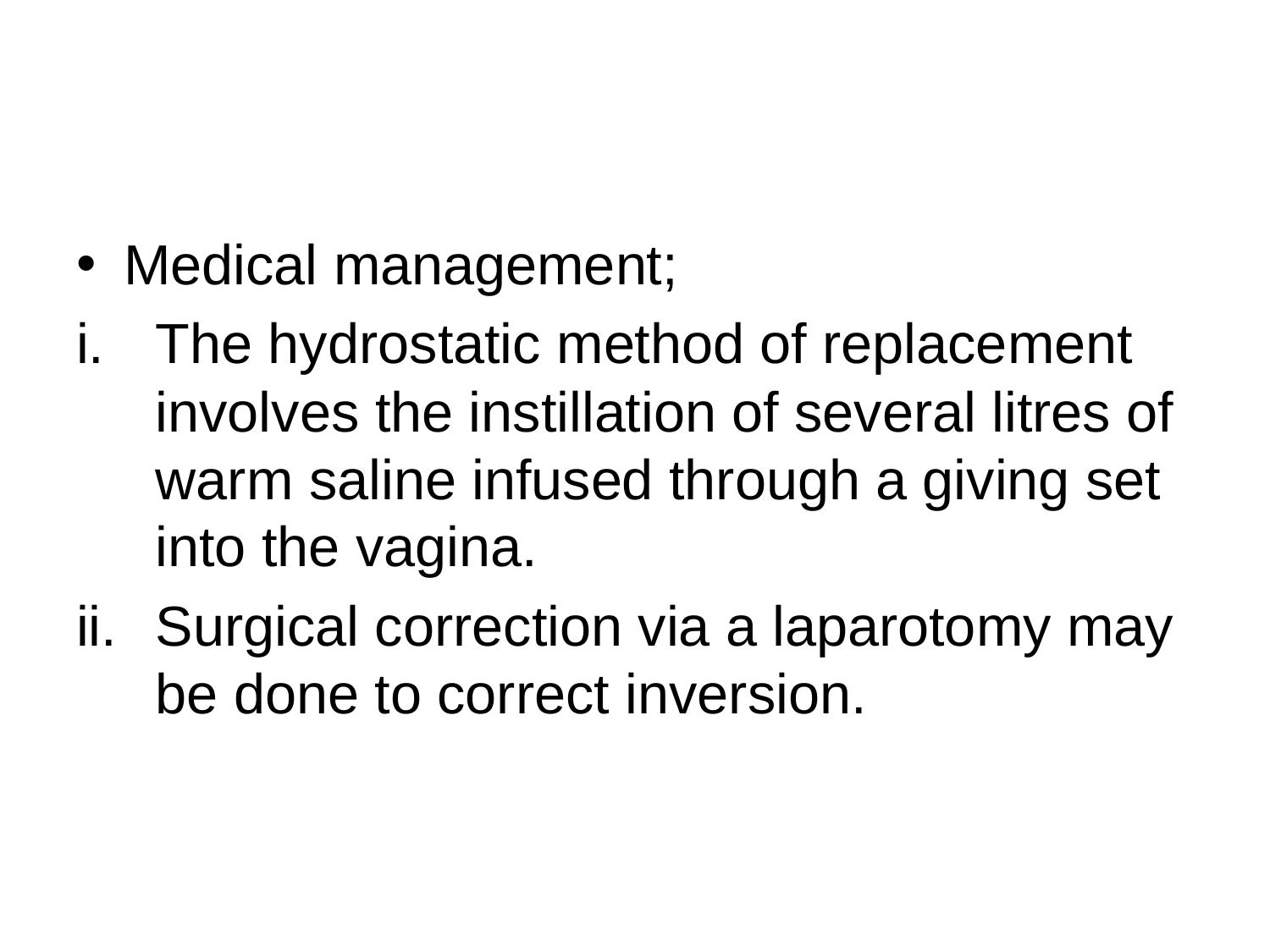

#
Medical management;
The hydrostatic method of replacement involves the instillation of several litres of warm saline infused through a giving set into the vagina.
Surgical correction via a laparotomy may be done to correct inversion.